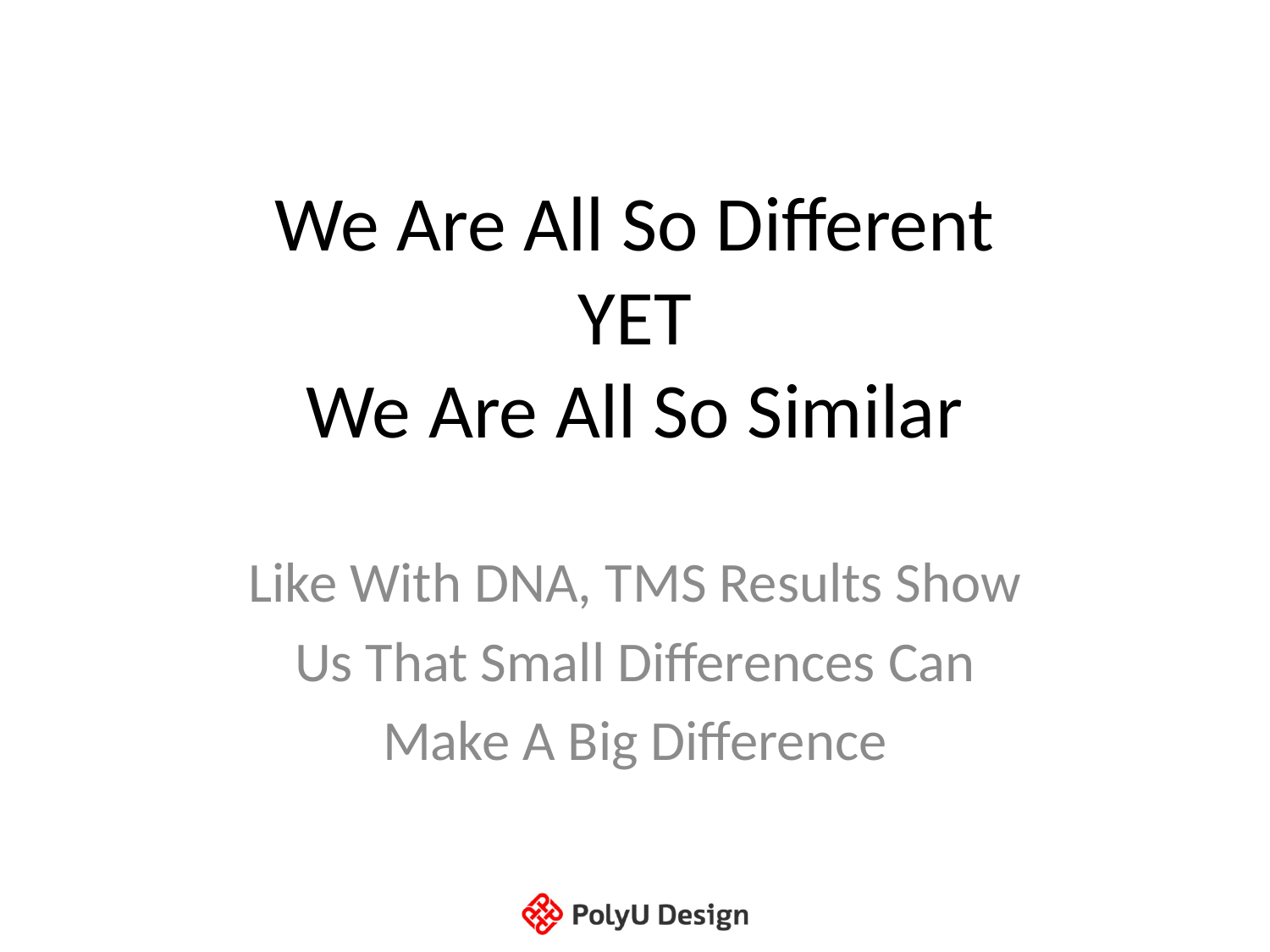

# We Are All So Different YET We Are All So Similar
Like With DNA, TMS Results Show
Us That Small Differences Can
Make A Big Difference